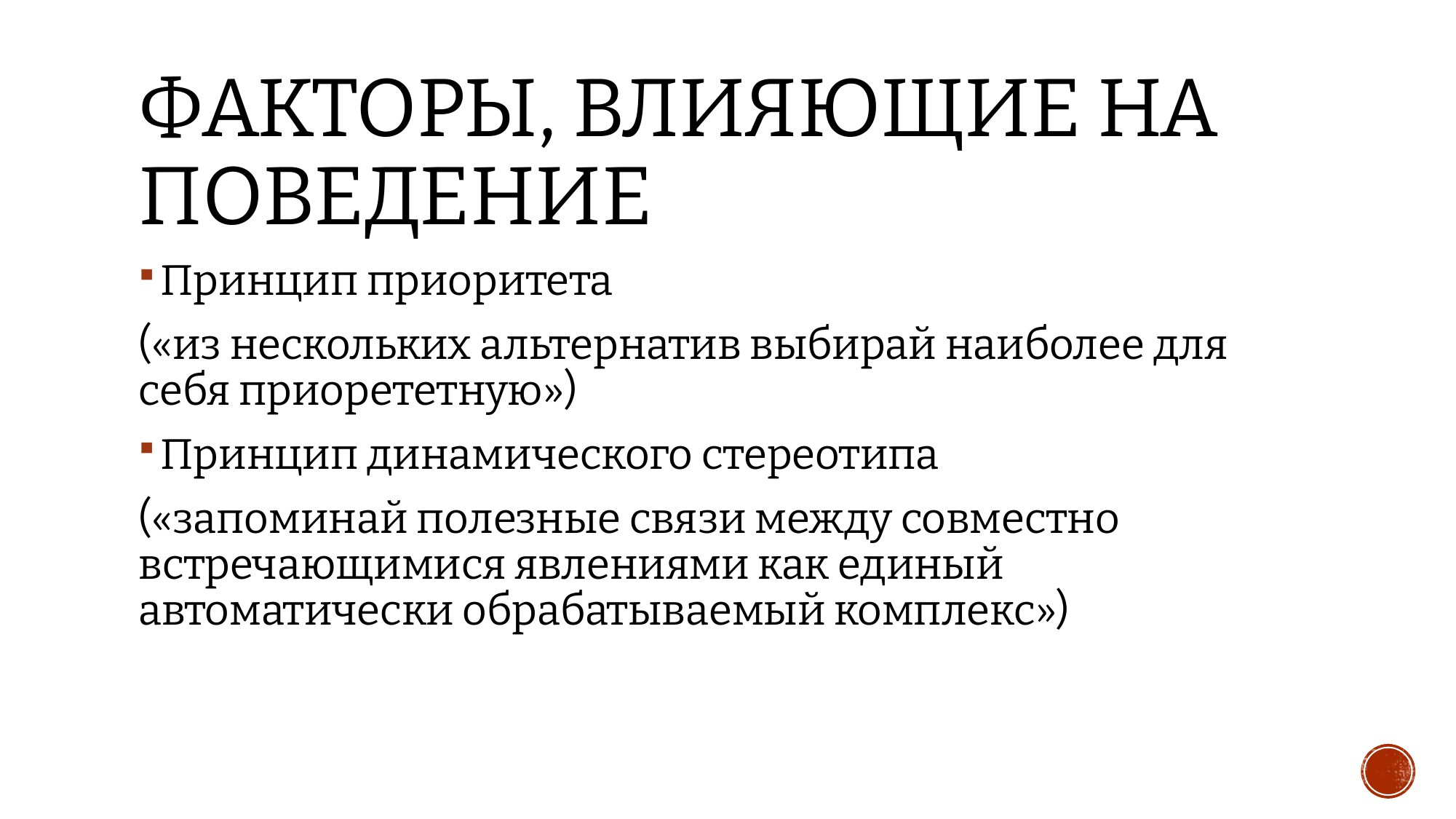

# Факторы, влияющие на поведение
Принцип приоритета
(«из нескольких альтернатив выбирай наиболее для себя приорететную»)
Принцип динамического стереотипа
(«запоминай полезные связи между совместно встречающимися явлениями как единый автоматически обрабатываемый комплекс»)